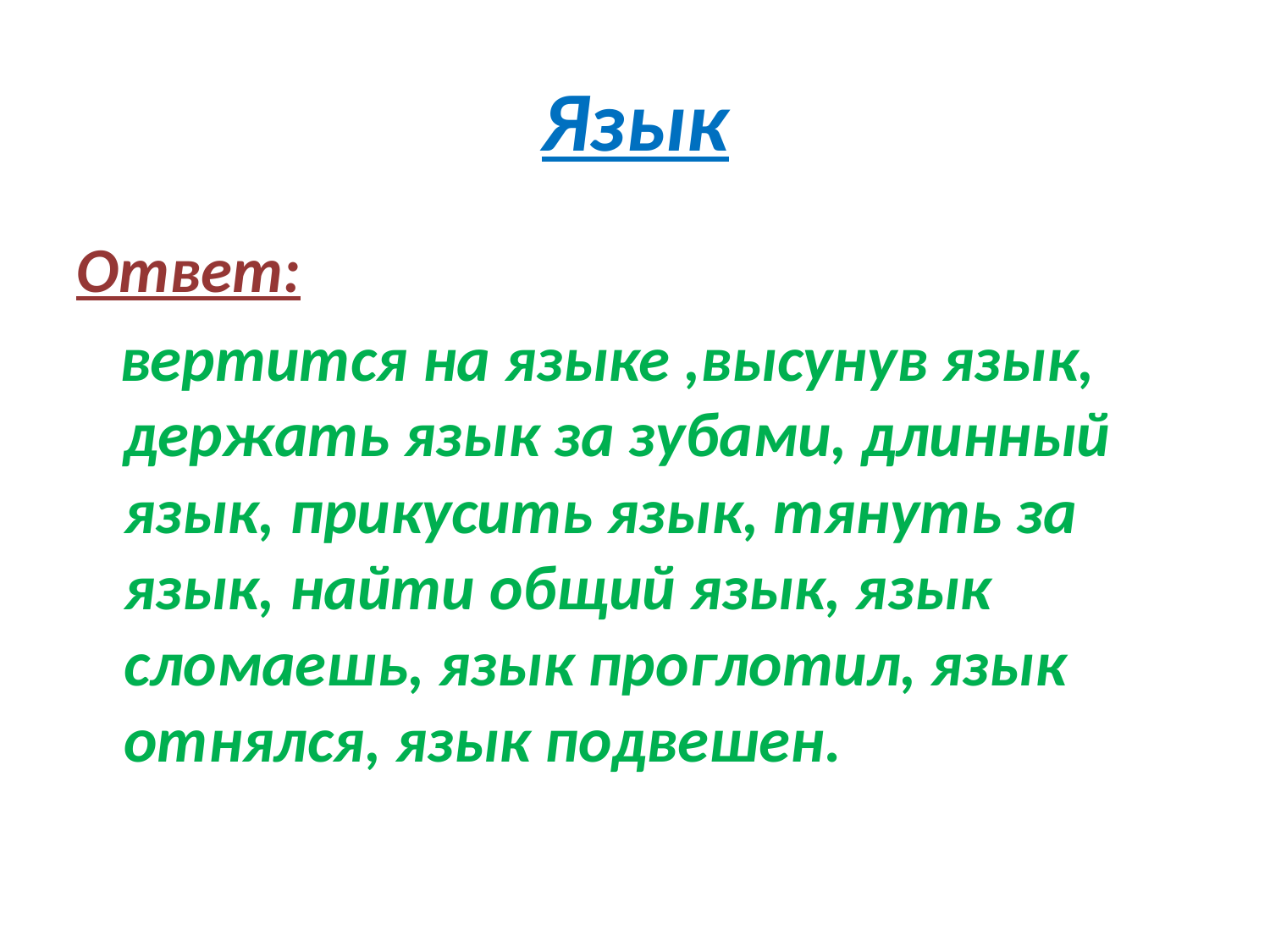

# Язык
Ответ:
   вертится на языке ,высунув язык, держать язык за зубами, длинный язык, прикусить язык, тянуть за язык, найти общий язык, язык сломаешь, язык проглотил, язык отнялся, язык подвешен.